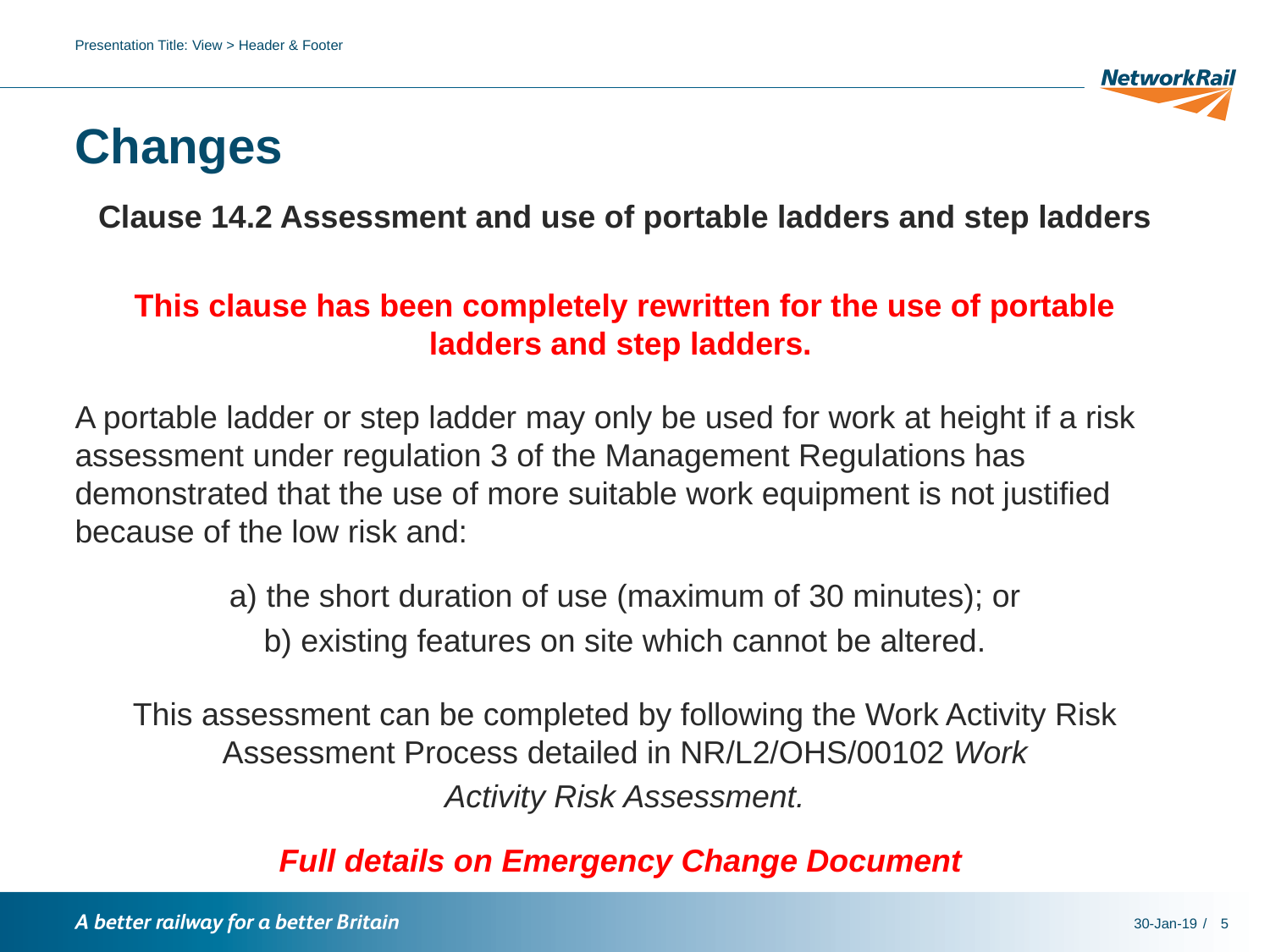

Presentation Title: View > Header & Footer
# Changes
Clause 14.2 Assessment and use of portable ladders and step ladders

This clause has been completely rewritten for the use of portable ladders and step ladders.

A portable ladder or step ladder may only be used for work at height if a risk assessment under regulation 3 of the Management Regulations has demonstrated that the use of more suitable work equipment is not justified because of the low risk and:

a) the short duration of use (maximum of 30 minutes); or
b) existing features on site which cannot be altered.

This assessment can be completed by following the Work Activity Risk Assessment Process detailed in NR/L2/OHS/00102 Work
Activity Risk Assessment.

Full details on Emergency Change Document

30-Jan-19
5